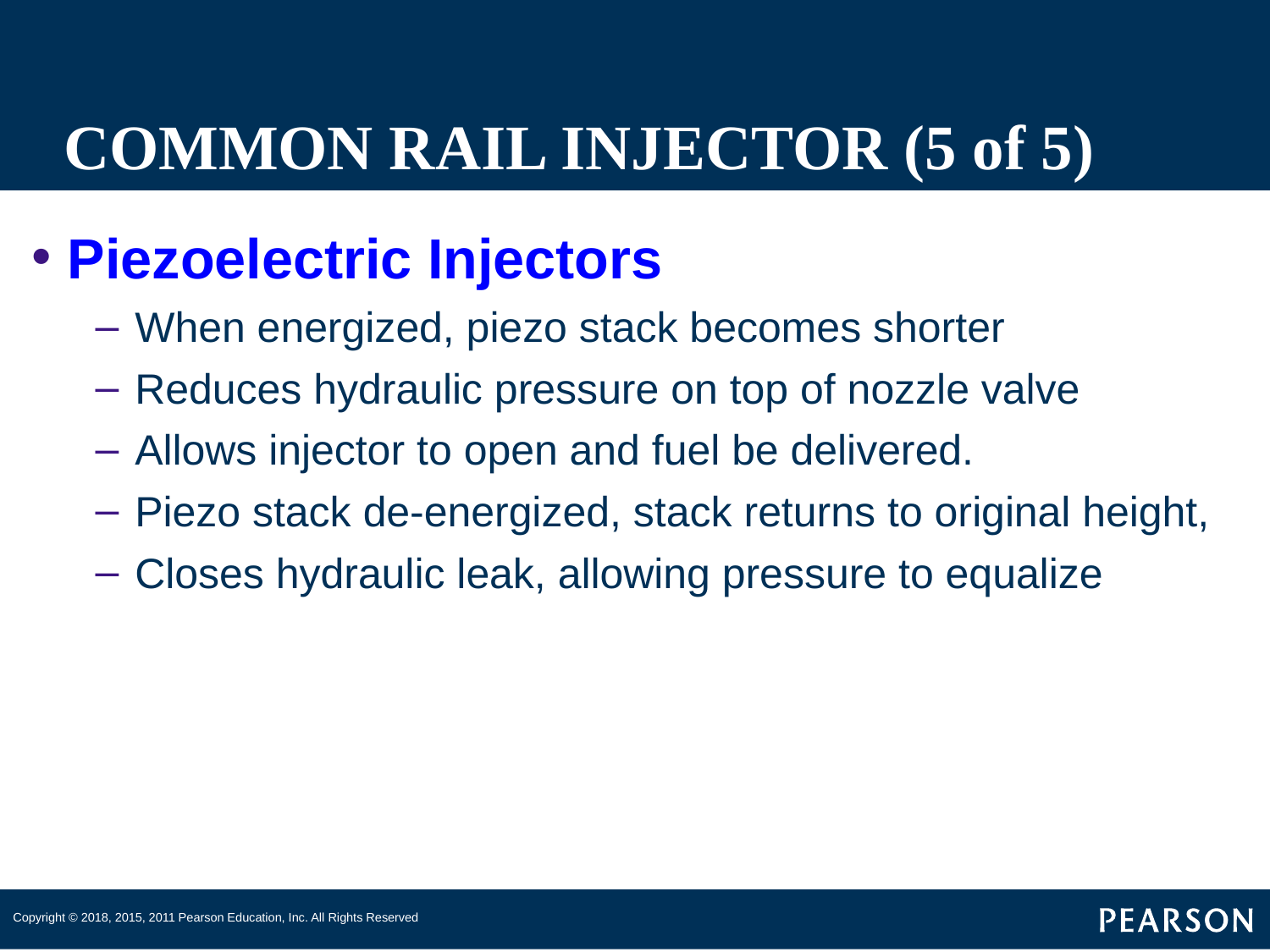

# COMMON RAIL INJECTOR (5 of 5)
Piezoelectric Injectors
When energized, piezo stack becomes shorter
Reduces hydraulic pressure on top of nozzle valve
Allows injector to open and fuel be delivered.
Piezo stack de-energized, stack returns to original height,
Closes hydraulic leak, allowing pressure to equalize